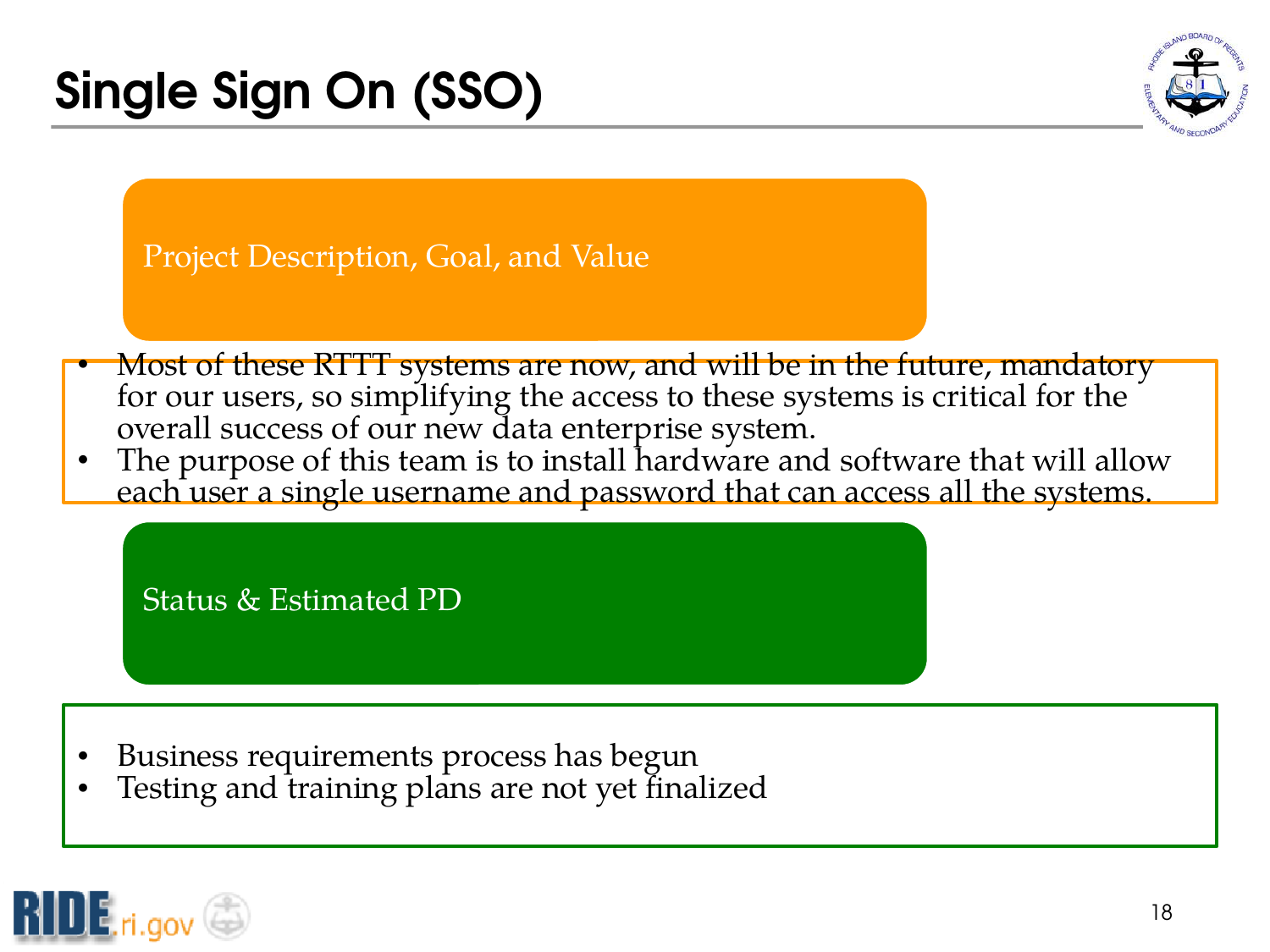

# Single Sign On (SSO)
Status & Estimated PD
Project Description, Goal, and Value
Business requirements process has begun
Most of these RTTT systems are now, and will be in the future, mandatory for our users, so simplifying the access to these systems is critical for the overall success of our new data enterprise system.
The purpose of this team is to install hardware and software that will allow each user a single username and password that can access all the systems.
Testing and training plans are not yet finalized